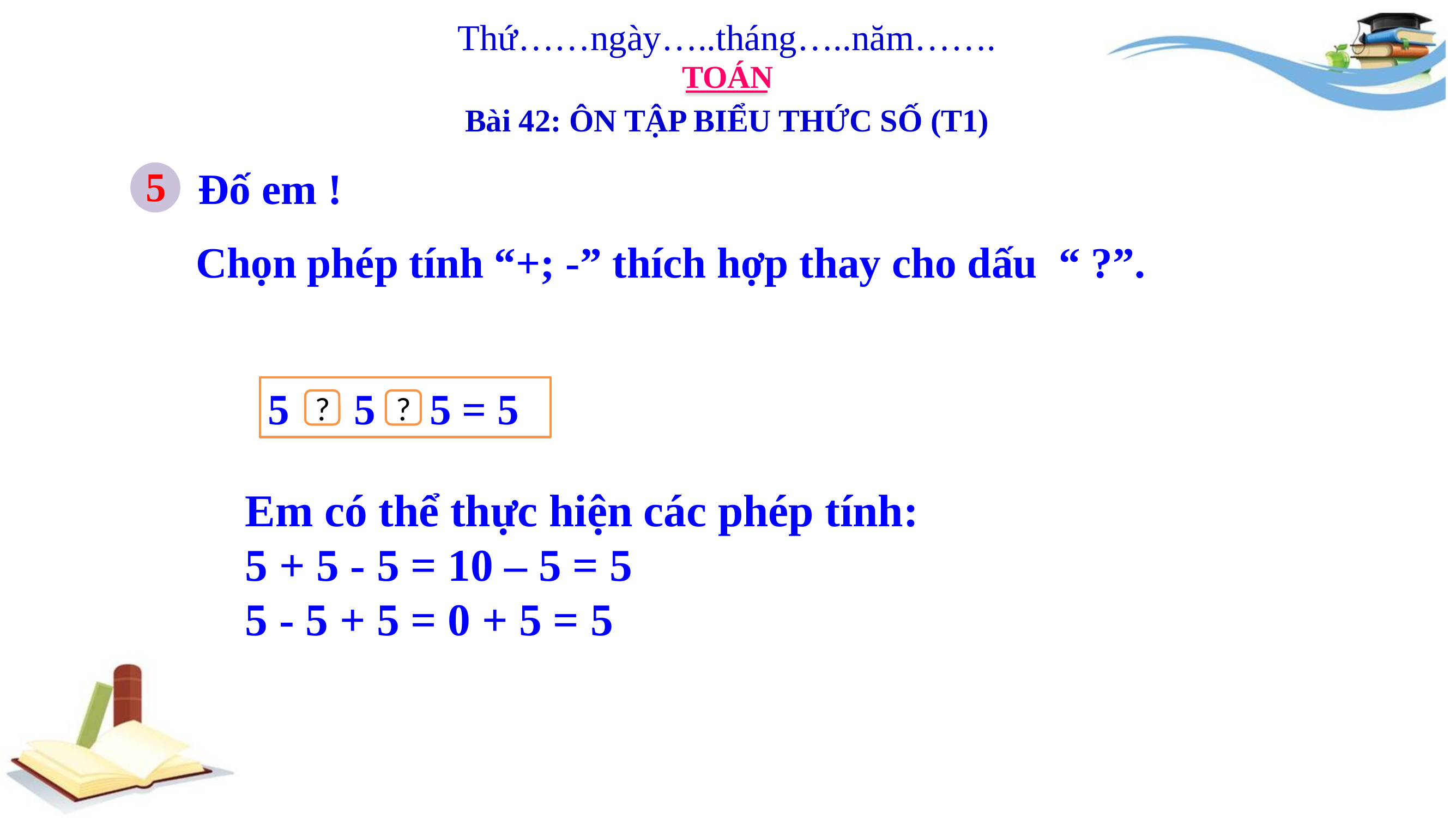

Thứ……ngày…..tháng…..năm…….
TOÁN
Bài 42: ÔN TẬP BIỂU THỨC SỐ (T1)
5

Đố em !
Chọn phép tính “+; -” thích hợp thay cho dấu  “ ?”.
5      5     5 = 5
?
?
Em có thể thực hiện các phép tính:
5 + 5 - 5 = 10 – 5 = 5
5 - 5 + 5 = 0 + 5 = 5